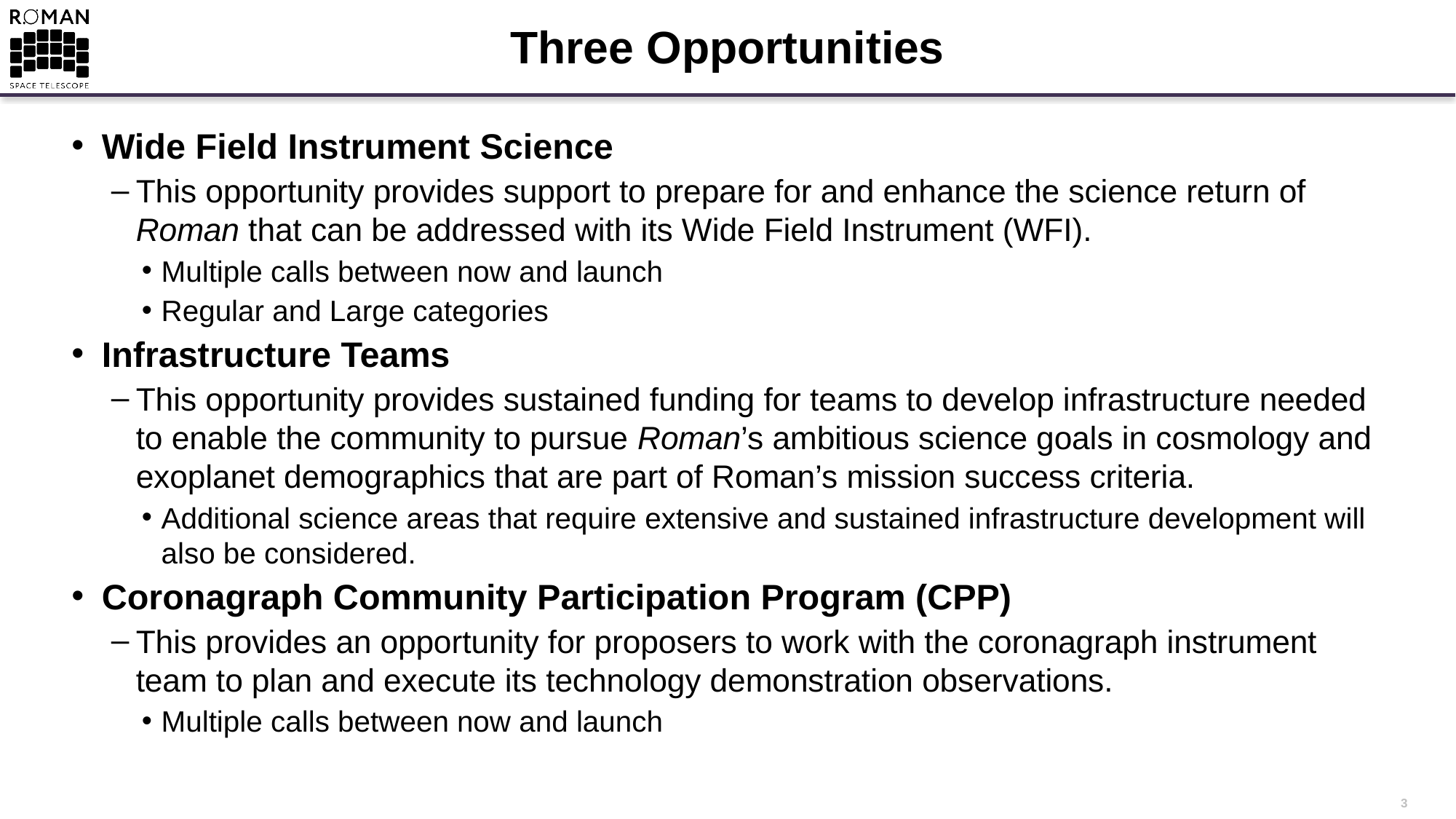

# Three Opportunities
Wide Field Instrument Science
This opportunity provides support to prepare for and enhance the science return of Roman that can be addressed with its Wide Field Instrument (WFI).
Multiple calls between now and launch
Regular and Large categories
Infrastructure Teams
This opportunity provides sustained funding for teams to develop infrastructure needed to enable the community to pursue Roman’s ambitious science goals in cosmology and exoplanet demographics that are part of Roman’s mission success criteria.
Additional science areas that require extensive and sustained infrastructure development will also be considered.
Coronagraph Community Participation Program (CPP)
This provides an opportunity for proposers to work with the coronagraph instrument team to plan and execute its technology demonstration observations.
Multiple calls between now and launch